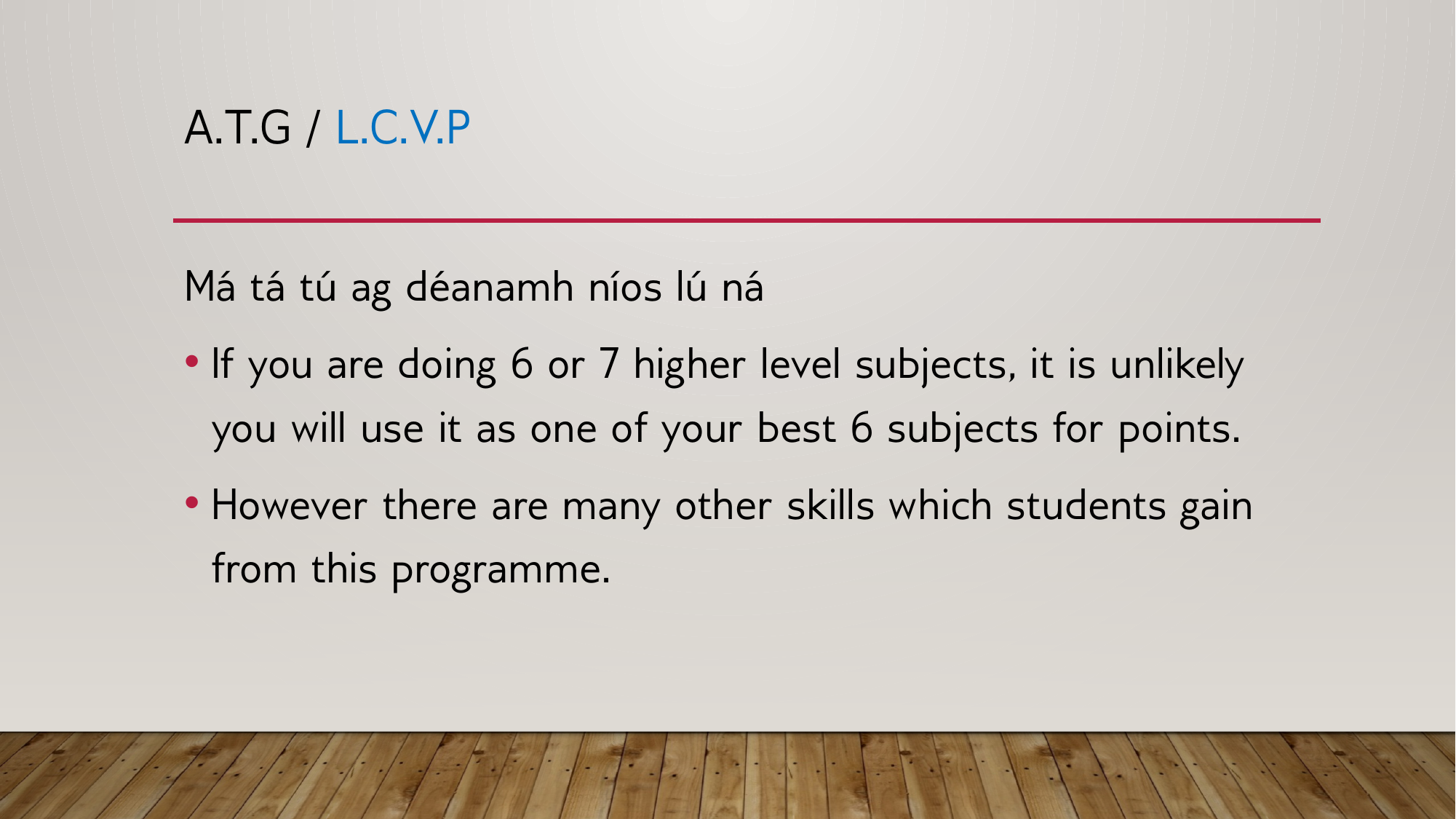

# A.T.G / L.C.V.P
Má tá tú ag déanamh níos lú ná
If you are doing 6 or 7 higher level subjects, it is unlikely you will use it as one of your best 6 subjects for points.
However there are many other skills which students gain from this programme.